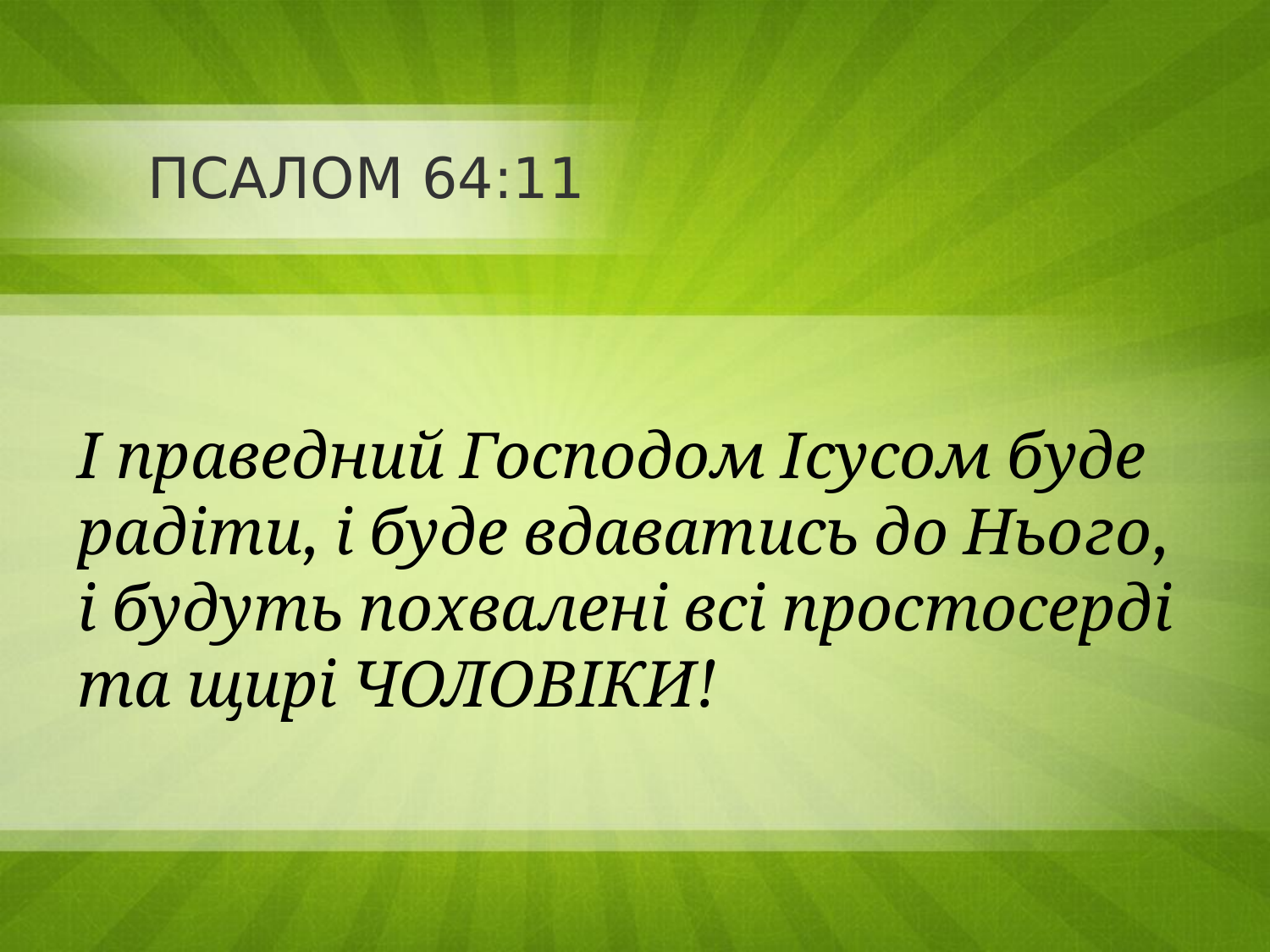

# ПСАЛОМ 64:11

І праведний Господом Ісусом буде радіти, і буде вдаватись до Нього,
і будуть похвалені всі простосерді та щирі ЧОЛОВІКИ!